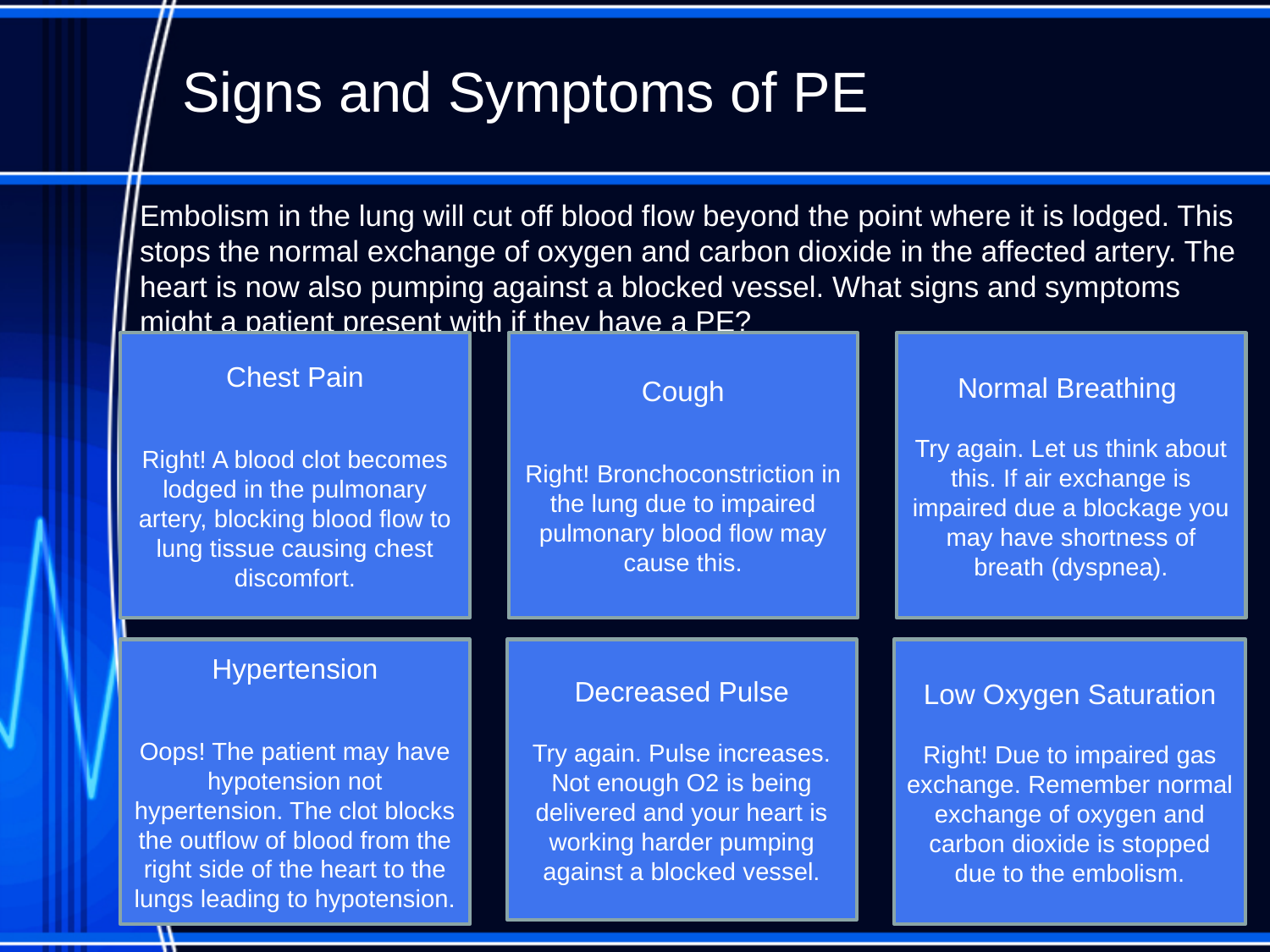

# Signs and Symptoms of PE
Embolism in the lung will cut off blood flow beyond the point where it is lodged. This stops the normal exchange of oxygen and carbon dioxide in the affected artery. The heart is now also pumping against a blocked vessel. What signs and symptoms might a patient present with if they have a PE?
Chest Pain

Right! A blood clot becomes lodged in the pulmonary artery, blocking blood flow to lung tissue causing chest discomfort.
Cough

Right! Bronchoconstriction in the lung due to impaired pulmonary blood flow may cause this.
Normal Breathing

Try again. Let us think about this. If air exchange is impaired due a blockage you may have shortness of breath (dyspnea).
Hypertension

Oops! The patient may have hypotension not hypertension. The clot blocks the outflow of blood from the right side of the heart to the lungs leading to hypotension.
Decreased Pulse

Try again. Pulse increases. Not enough O2 is being delivered and your heart is working harder pumping against a blocked vessel.
Low Oxygen Saturation

Right! Due to impaired gas exchange. Remember normal exchange of oxygen and carbon dioxide is stopped due to the embolism.